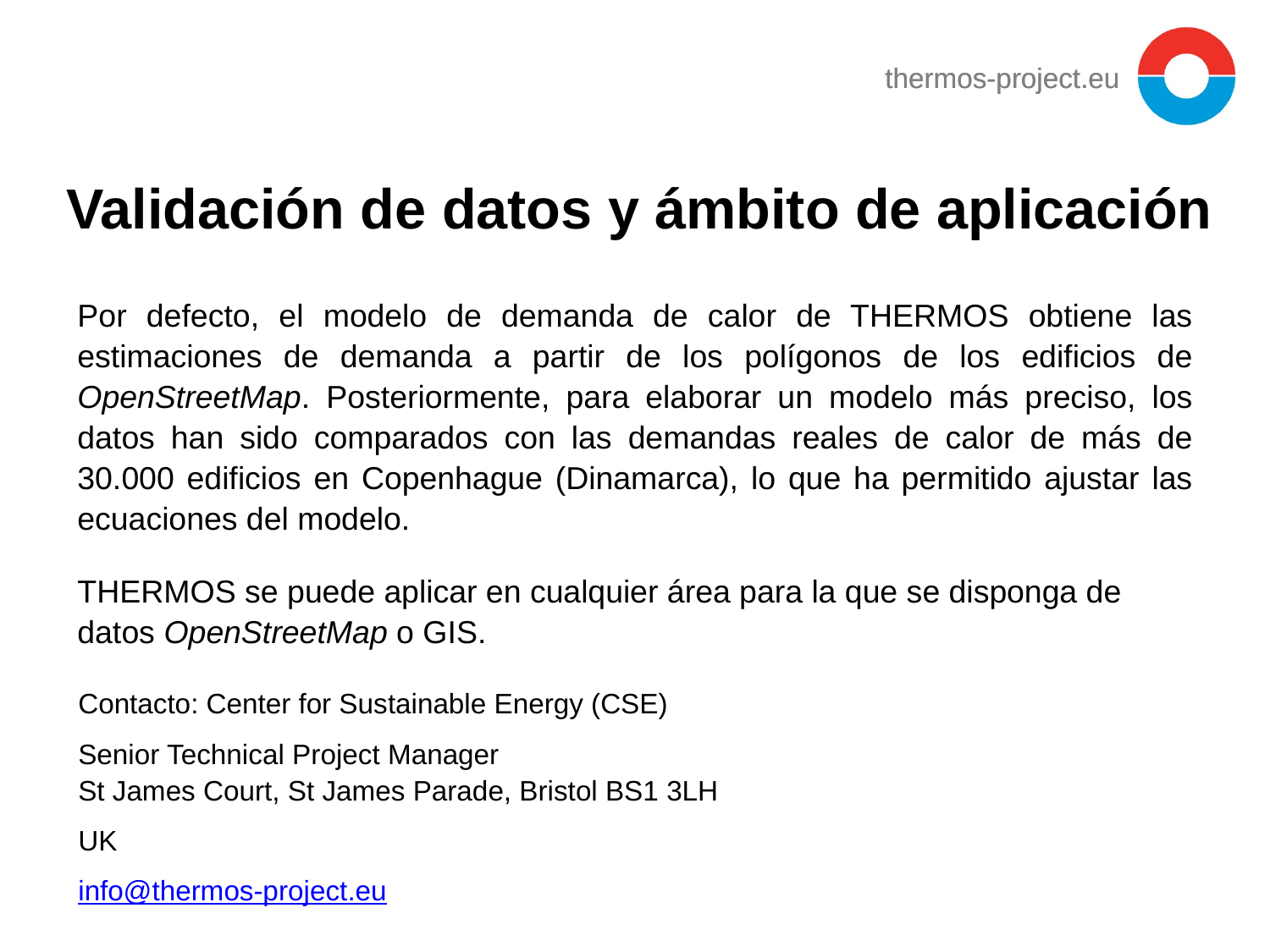

Validación de datos y ámbito de aplicación
Por defecto, el modelo de demanda de calor de THERMOS obtiene las estimaciones de demanda a partir de los polígonos de los edificios de OpenStreetMap. Posteriormente, para elaborar un modelo más preciso, los datos han sido comparados con las demandas reales de calor de más de 30.000 edificios en Copenhague (Dinamarca), lo que ha permitido ajustar las ecuaciones del modelo.
THERMOS se puede aplicar en cualquier área para la que se disponga de datos OpenStreetMap o GIS.
Contacto: Center for Sustainable Energy (CSE)
Senior Technical Project Manager
St James Court, St James Parade, Bristol BS1 3LH
UK
info@thermos-project.eu